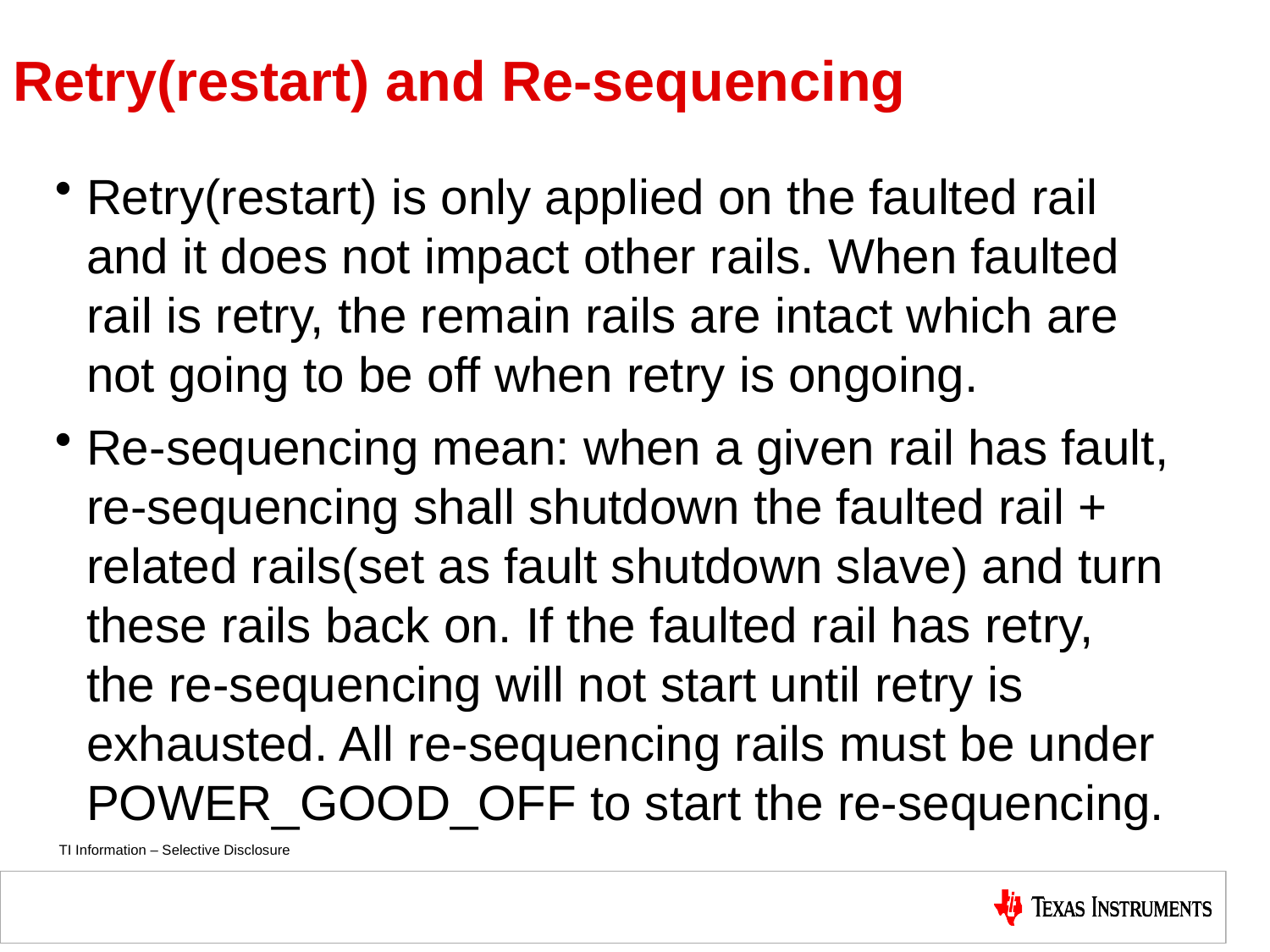

# Retry(restart) and Re-sequencing
Retry(restart) is only applied on the faulted rail and it does not impact other rails. When faulted rail is retry, the remain rails are intact which are not going to be off when retry is ongoing.
Re-sequencing mean: when a given rail has fault, re-sequencing shall shutdown the faulted rail + related rails(set as fault shutdown slave) and turn these rails back on. If the faulted rail has retry, the re-sequencing will not start until retry is exhausted. All re-sequencing rails must be under POWER_GOOD_OFF to start the re-sequencing.